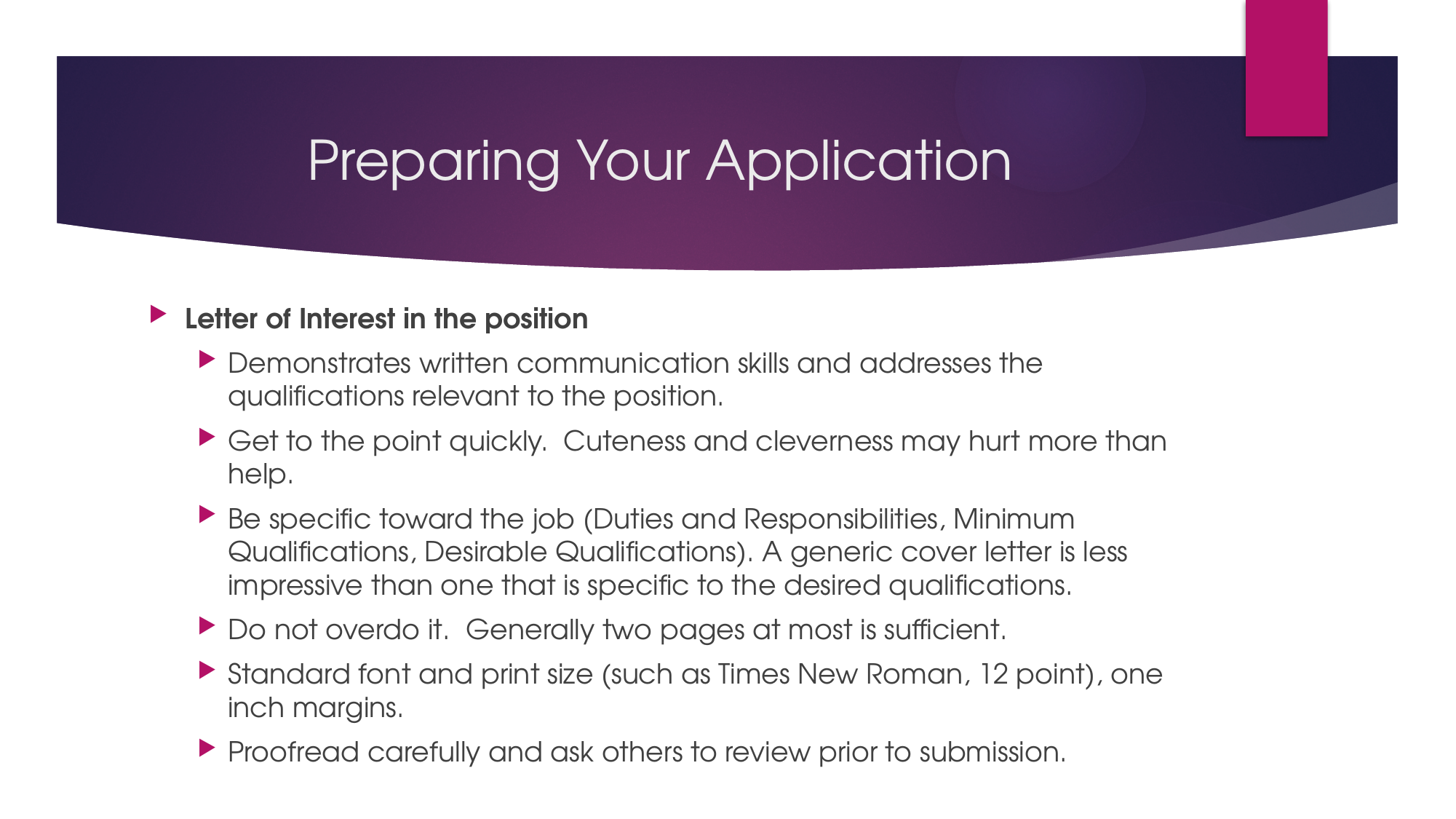

# Preparing Your Application
Letter of Interest in the position
Demonstrates written communication skills and addresses the qualifications relevant to the position.
Get to the point quickly.  Cuteness and cleverness may hurt more than help.
Be specific toward the job (Duties and Responsibilities, Minimum Qualifications, Desirable Qualifications). A generic cover letter is less impressive than one that is specific to the desired qualifications.
Do not overdo it.  Generally two pages at most is sufficient.
Standard font and print size (such as Times New Roman, 12 point), one inch margins.
Proofread carefully and ask others to review prior to submission.